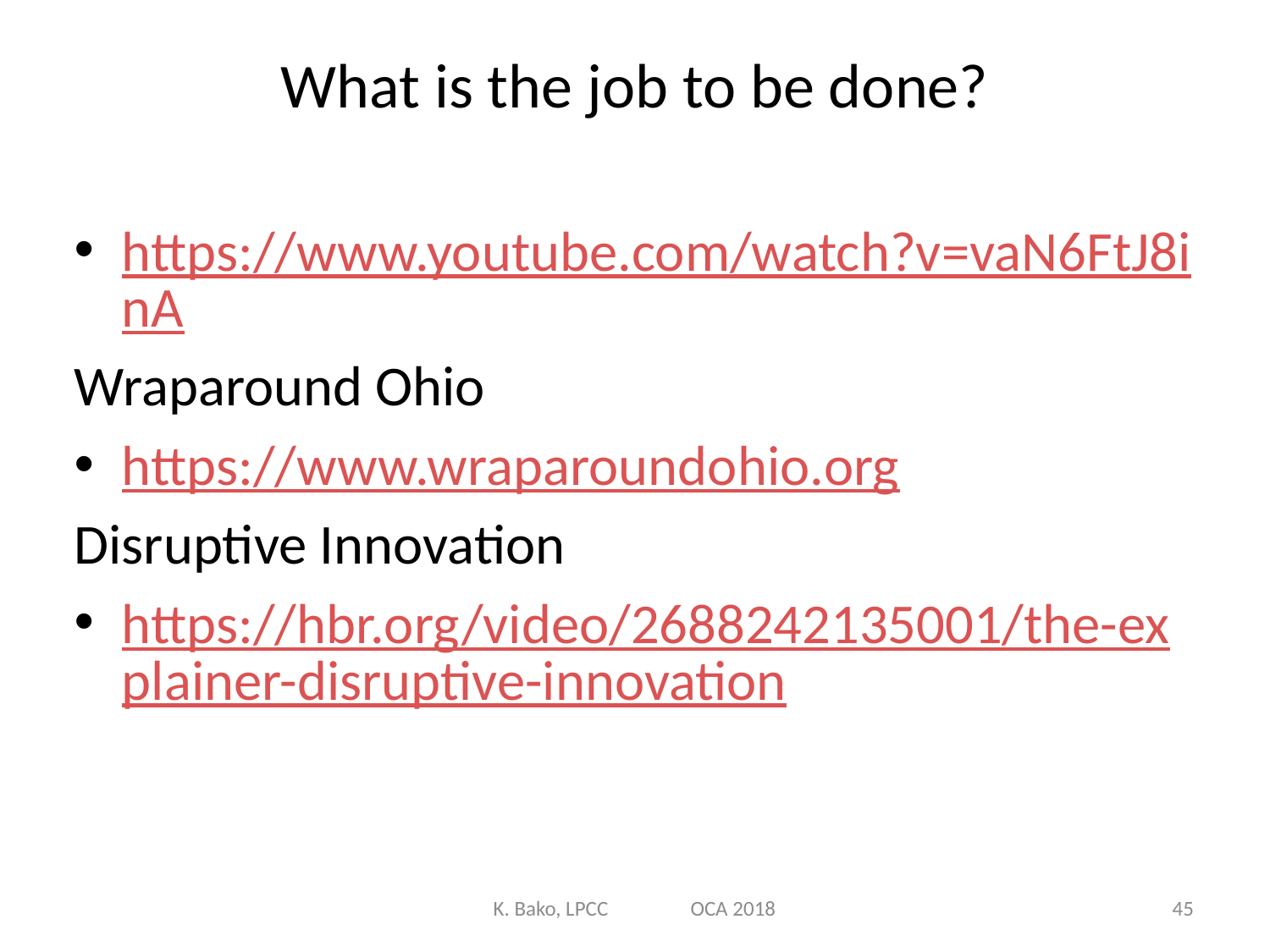

# What is the job to be done?

https://www.youtube.com/watch?v=vaN6FtJ8inA
Wraparound Ohio
https://www.wraparoundohio.org
Disruptive Innovation
https://hbr.org/video/2688242135001/the-explainer-disruptive-innovation

K. Bako, LPCC                 OCA 2018
45